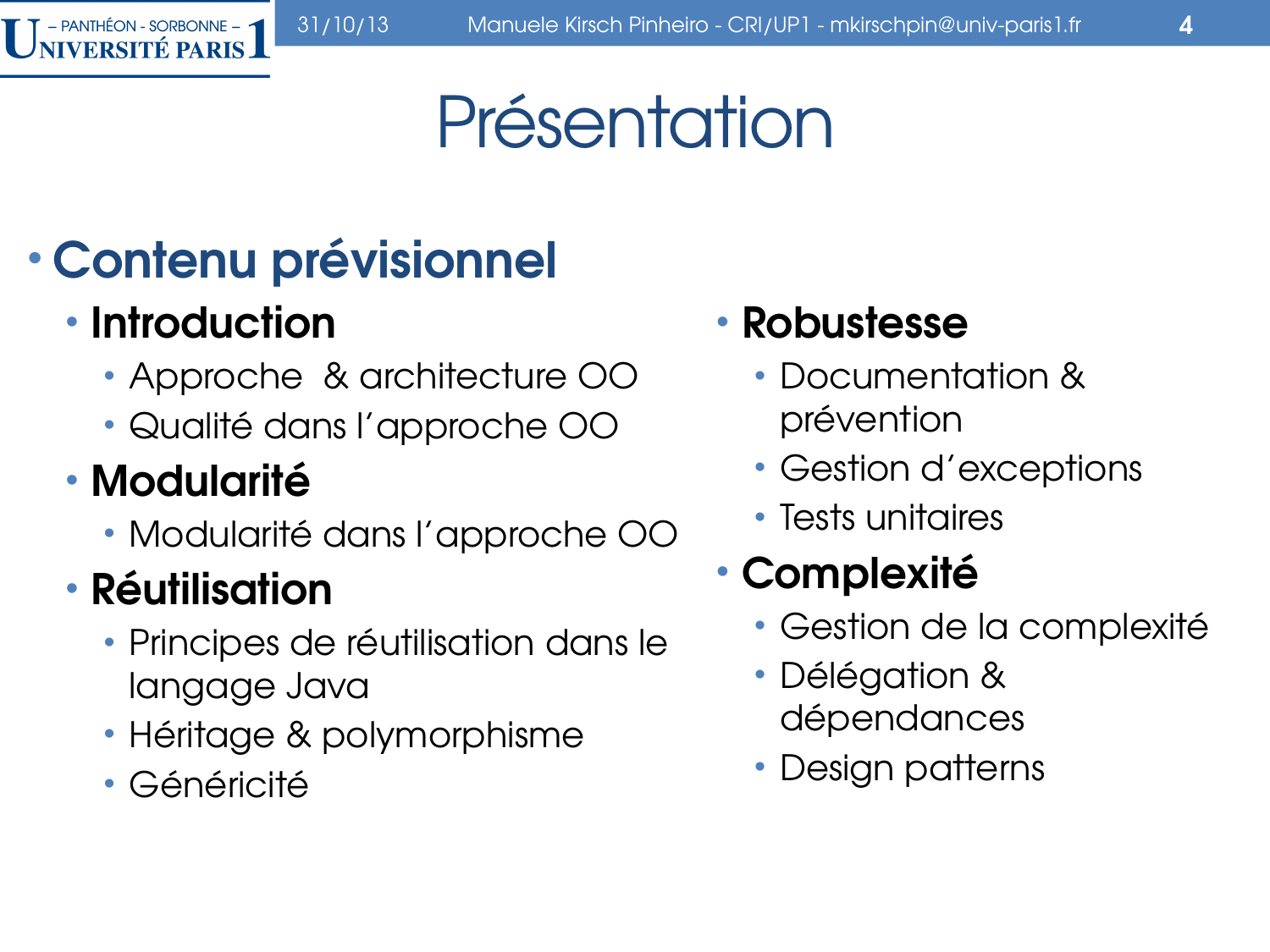

31/10/13
Manuele Kirsch Pinheiro - CRI/UP1 - mkirschpin@univ-paris1.fr
4
# Présentation
Contenu prévisionnel
Introduction
Approche  & architecture OO
Qualité dans l’approche OO
Modularité
Modularité dans l’approche OO
Réutilisation
Principes de réutilisation dans le langage Java
Héritage & polymorphisme
Généricité

Robustesse
Documentation & prévention
Gestion d’exceptions
Tests unitaires
Complexité
Gestion de la complexité
Délégation & dépendances
Design patterns